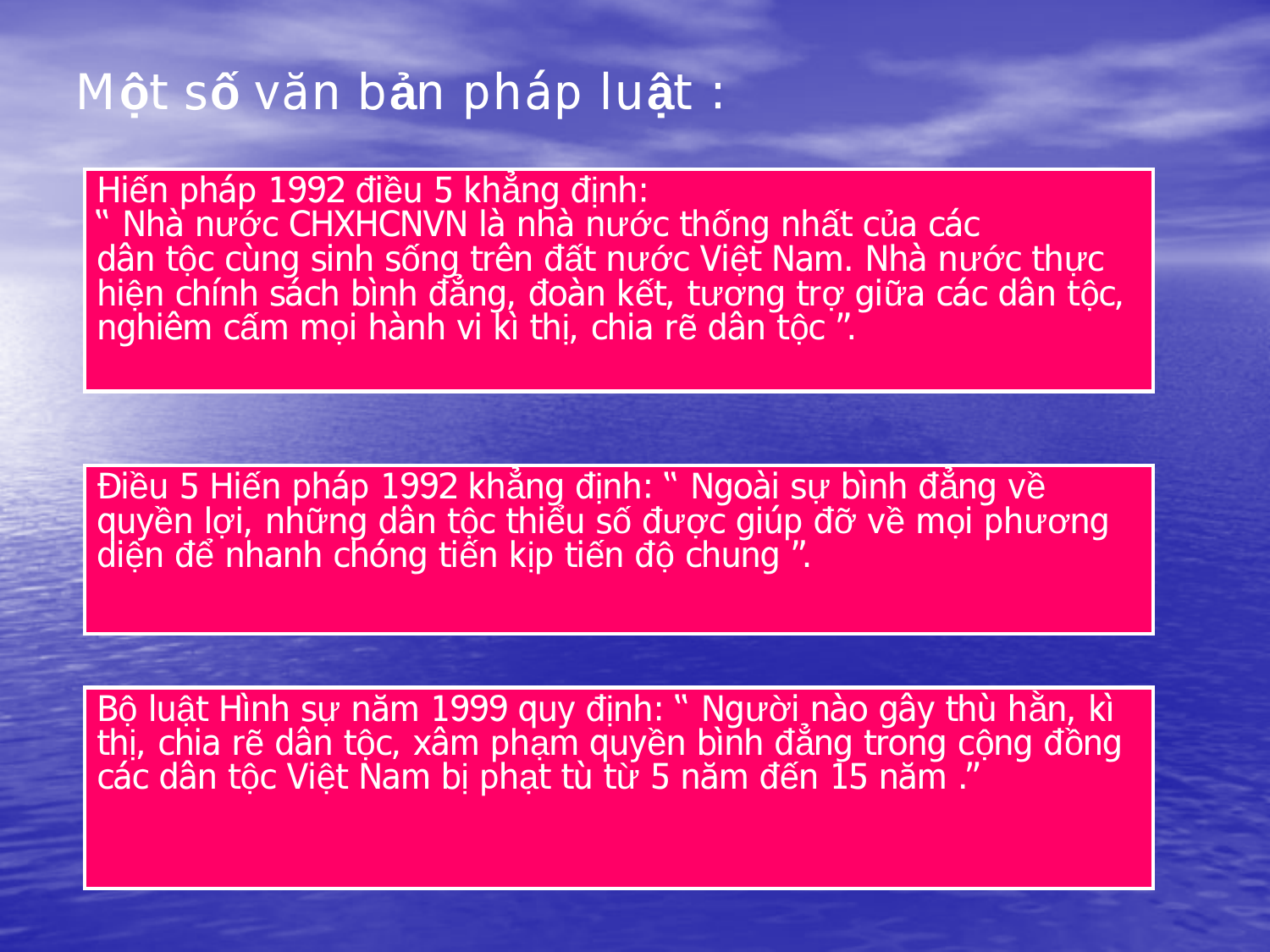

# Một số văn bản pháp luật :
| Hiến pháp 1992 điều 5 khẳng định:  “ Nhà nước CHXHCNVN là nhà nước thống nhất của các  dân tộc cùng sinh sống trên đất nước Việt Nam. Nhà nước thực hiện chính sách bình đẳng, đoàn kết, tương trợ giữa các dân tộc, nghiêm cấm mọi hành vi kì thị, chia rẽ dân tộc ”. |
| --- |
| Điều 5 Hiến pháp 1992 khẳng định: “ Ngoài sự bình đẳng về quyền lợi, những dân tộc thiểu số được giúp đỡ về mọi phương diện để nhanh chóng tiến kịp tiến độ chung ”. |
| --- |
| Bộ luật Hình sự năm 1999 quy định: “ Người nào gây thù hằn, kì thị, chia rẽ dân tộc, xâm phạm quyền bình đẳng trong cộng đồng các dân tộc Việt Nam bị phạt tù từ 5 năm đến 15 năm .” |
| --- |